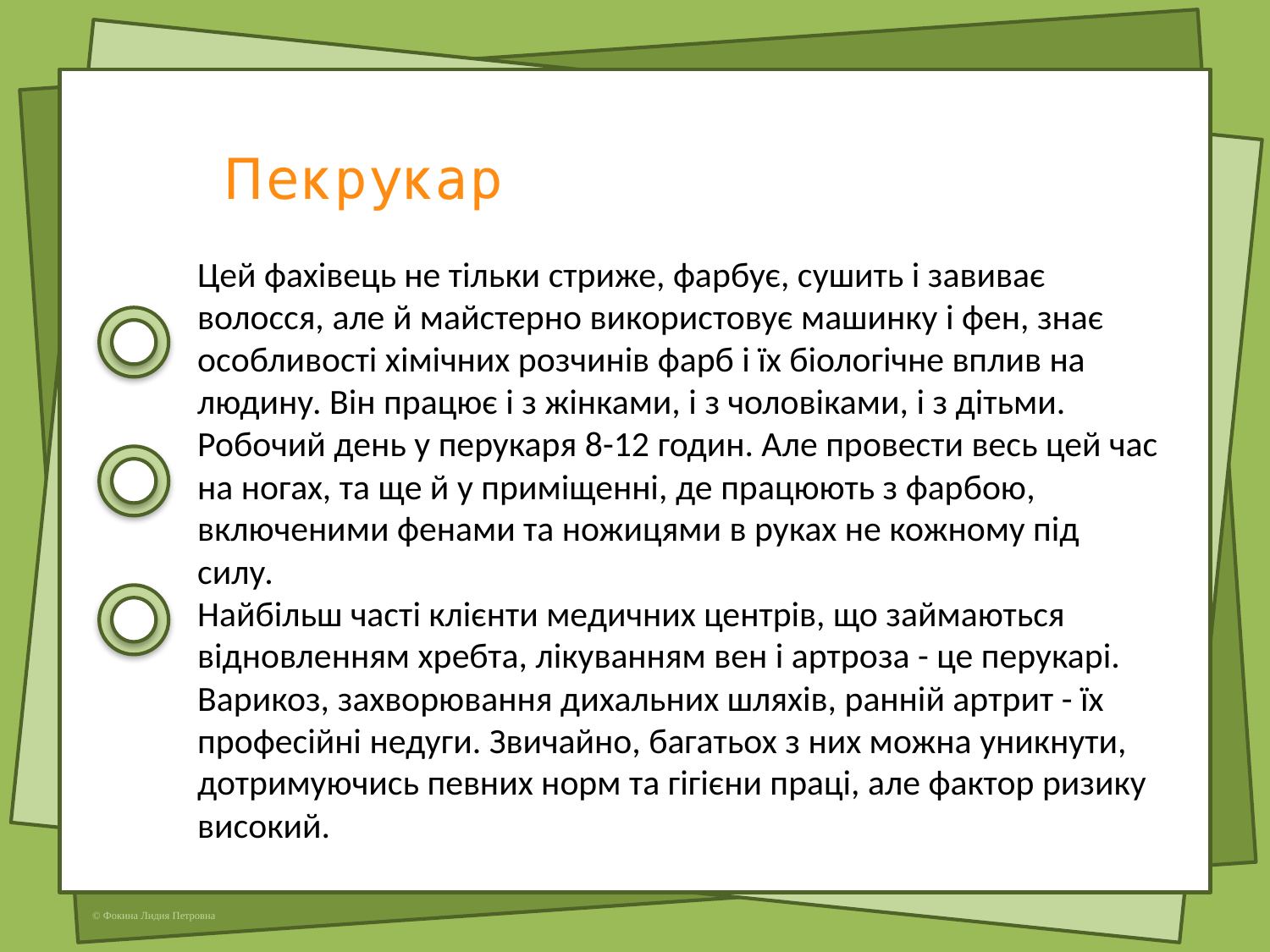

| Пекрукар |
| --- |
Цей фахівець не тільки стриже, фарбує, сушить і завиває волосся, але й майстерно використовує машинку і фен, знає особливості хімічних розчинів фарб і їх біологічне вплив на людину. Він працює і з жінками, і з чоловіками, і з дітьми.  Робочий день у перукаря 8-12 годин. Але провести весь цей час на ногах, та ще й у приміщенні, де працюють з фарбою, включеними фенами та ножицями в руках не кожному під силу.
Найбільш часті клієнти медичних центрів, що займаються відновленням хребта, лікуванням вен і артроза - це перукарі. Варикоз, захворювання дихальних шляхів, ранній артрит - їх професійні недуги. Звичайно, багатьох з них можна уникнути, дотримуючись певних норм та гігієни праці, але фактор ризику високий.